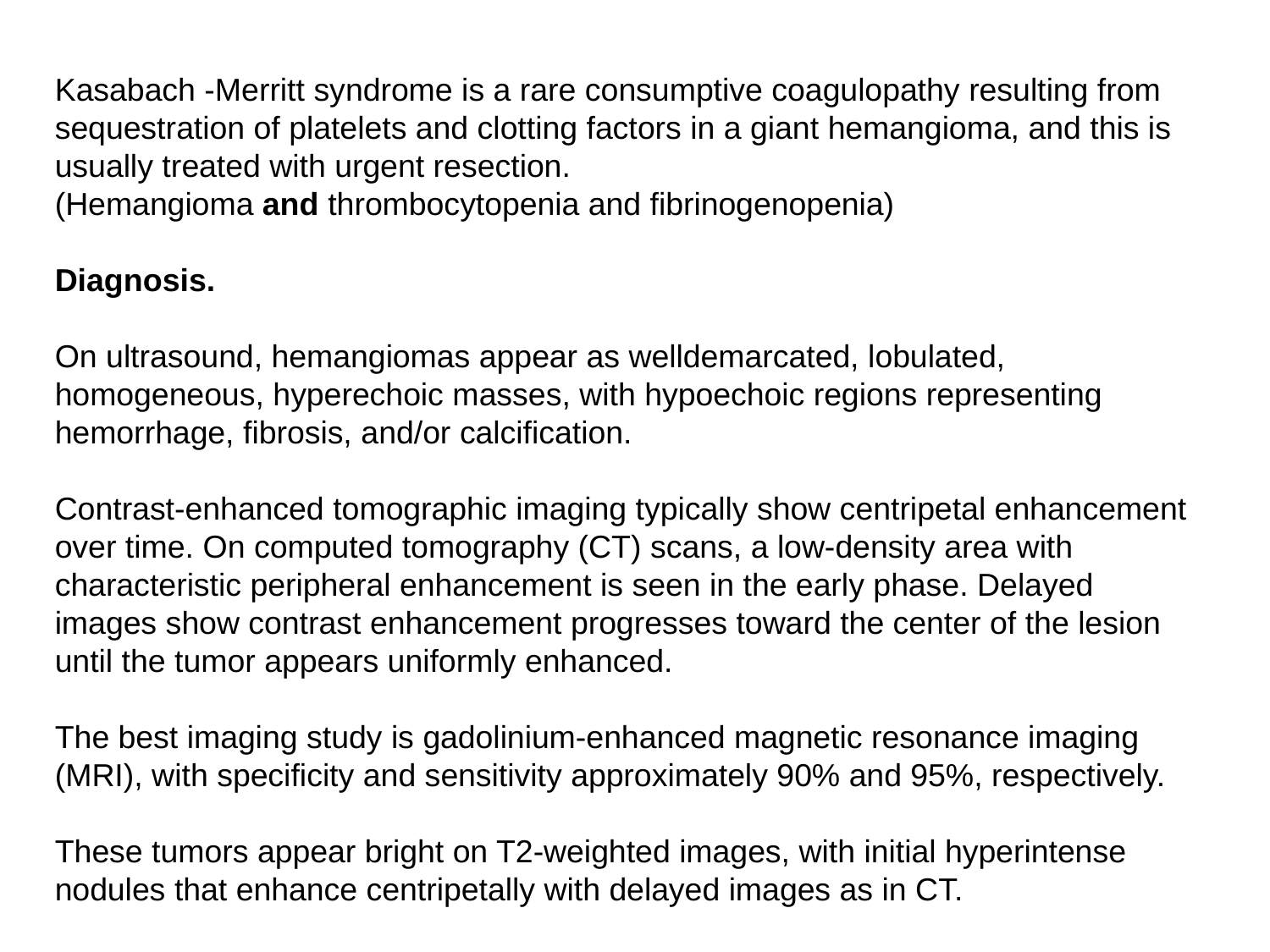

Kasabach -Merritt syndrome is a rare consumptive coagulopathy resulting from sequestration of platelets and clotting factors in a giant hemangioma, and this is usually treated with urgent resection.
(Hemangioma and thrombocytopenia and fibrinogenopenia)

Diagnosis.

On ultrasound, hemangiomas appear as welldemarcated, lobulated, homogeneous, hyperechoic masses, with hypoechoic regions representing hemorrhage, fibrosis, and/or calcification.

Contrast-enhanced tomographic imaging typically show centripetal enhancement over time. On computed tomography (CT) scans, a low-density area with characteristic peripheral enhancement is seen in the early phase. Delayed images show contrast enhancement progresses toward the center of the lesion until the tumor appears uniformly enhanced.

The best imaging study is gadolinium-enhanced magnetic resonance imaging (MRI), with specificity and sensitivity approximately 90% and 95%, respectively.

These tumors appear bright on T2-weighted images, with initial hyperintense nodules that enhance centripetally with delayed images as in CT.